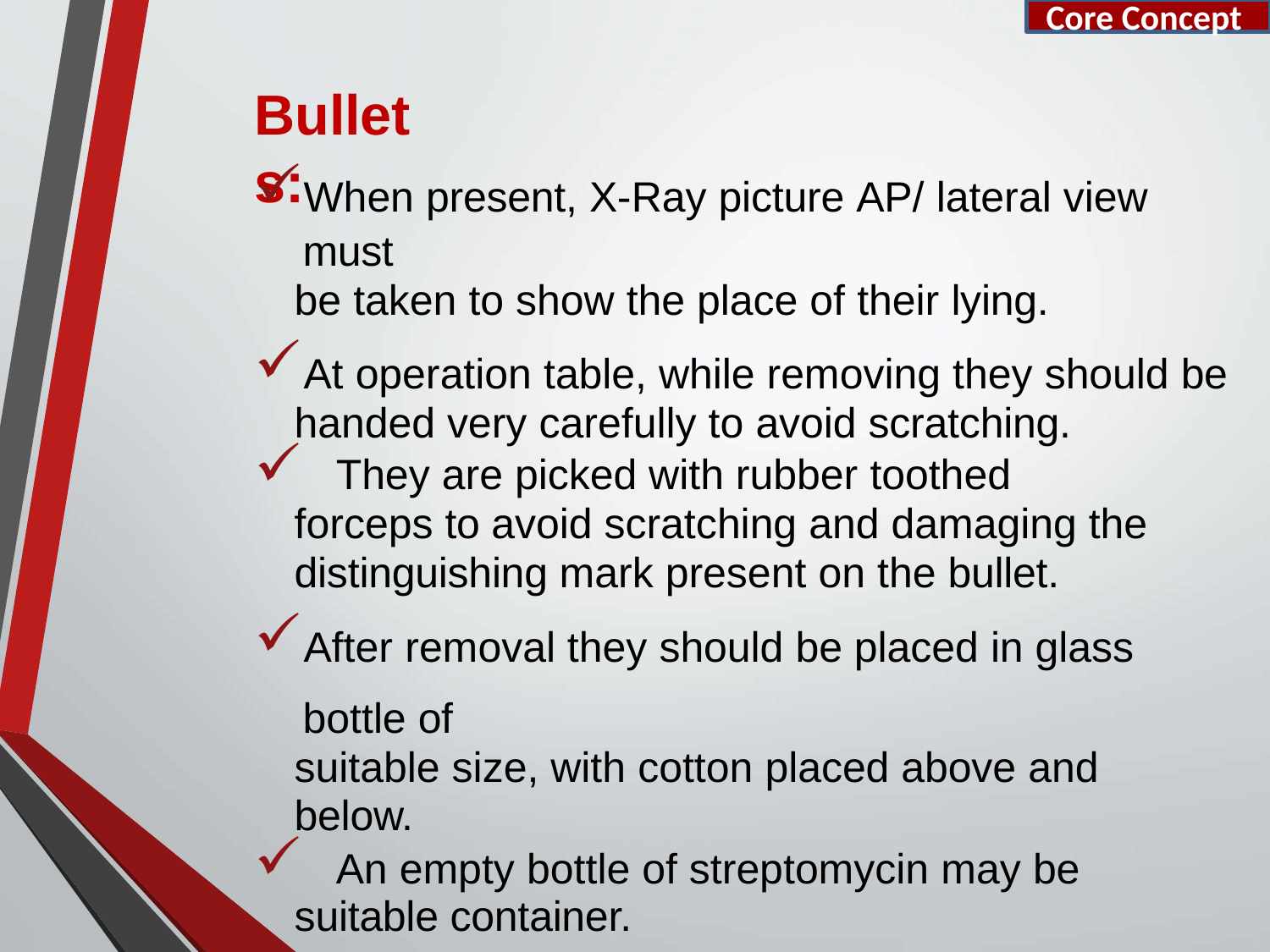

Core Concept
# Bullets:
When present, X-Ray picture AP/ lateral view must
be taken to show the place of their lying.
At operation table, while removing they should be
handed very carefully to avoid scratching.
	They are picked with rubber toothed forceps to avoid scratching and damaging the distinguishing mark present on the bullet.
After removal they should be placed in glass bottle of
suitable size, with cotton placed above and below.
	An empty bottle of streptomycin may be suitable container.